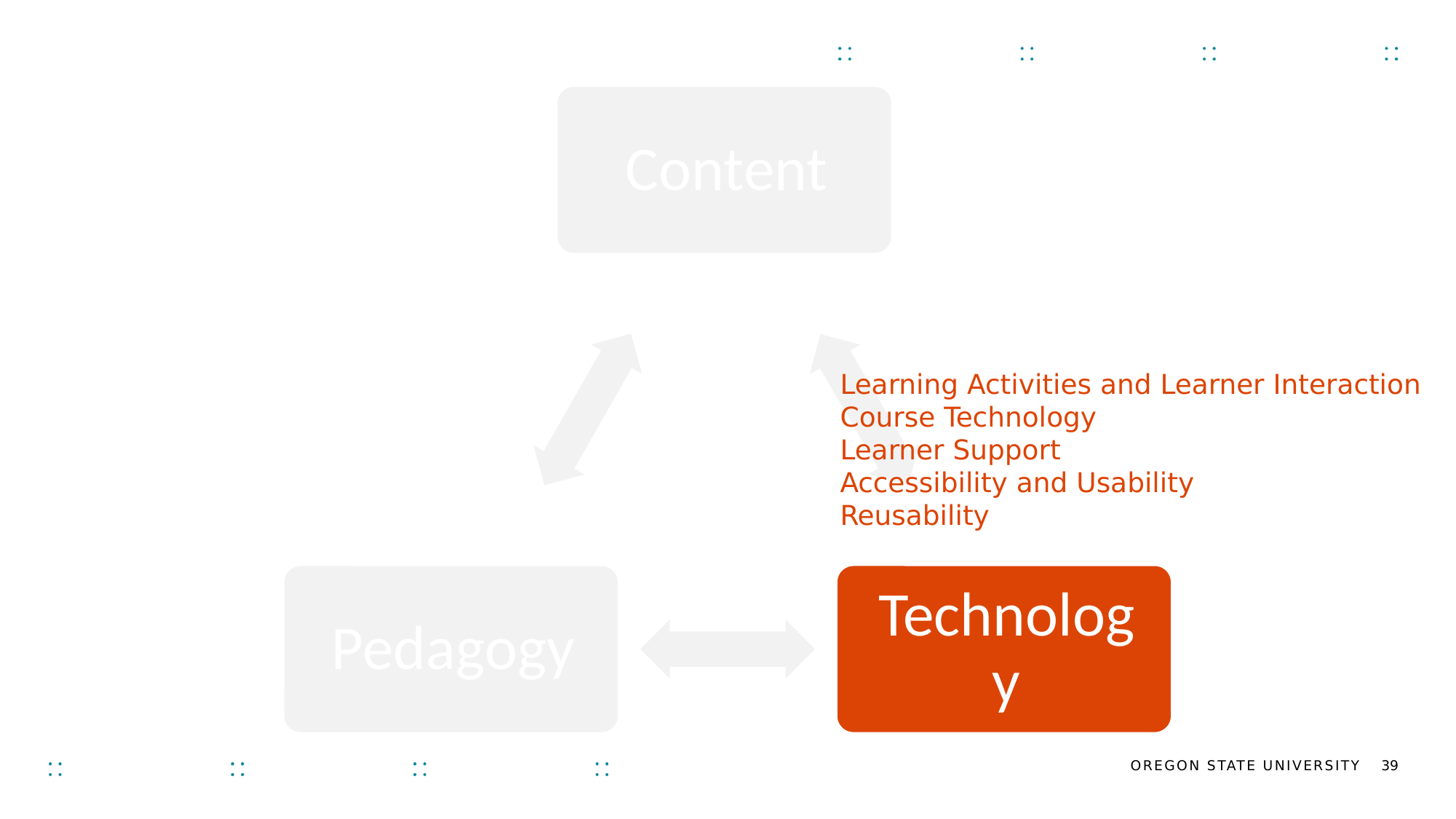

# Common Frameworks - Technology
Content

Technology

Pedagogy

Learning Activities and Learner Interaction
Course Technology
Learner Support
Accessibility and Usability
Reusability